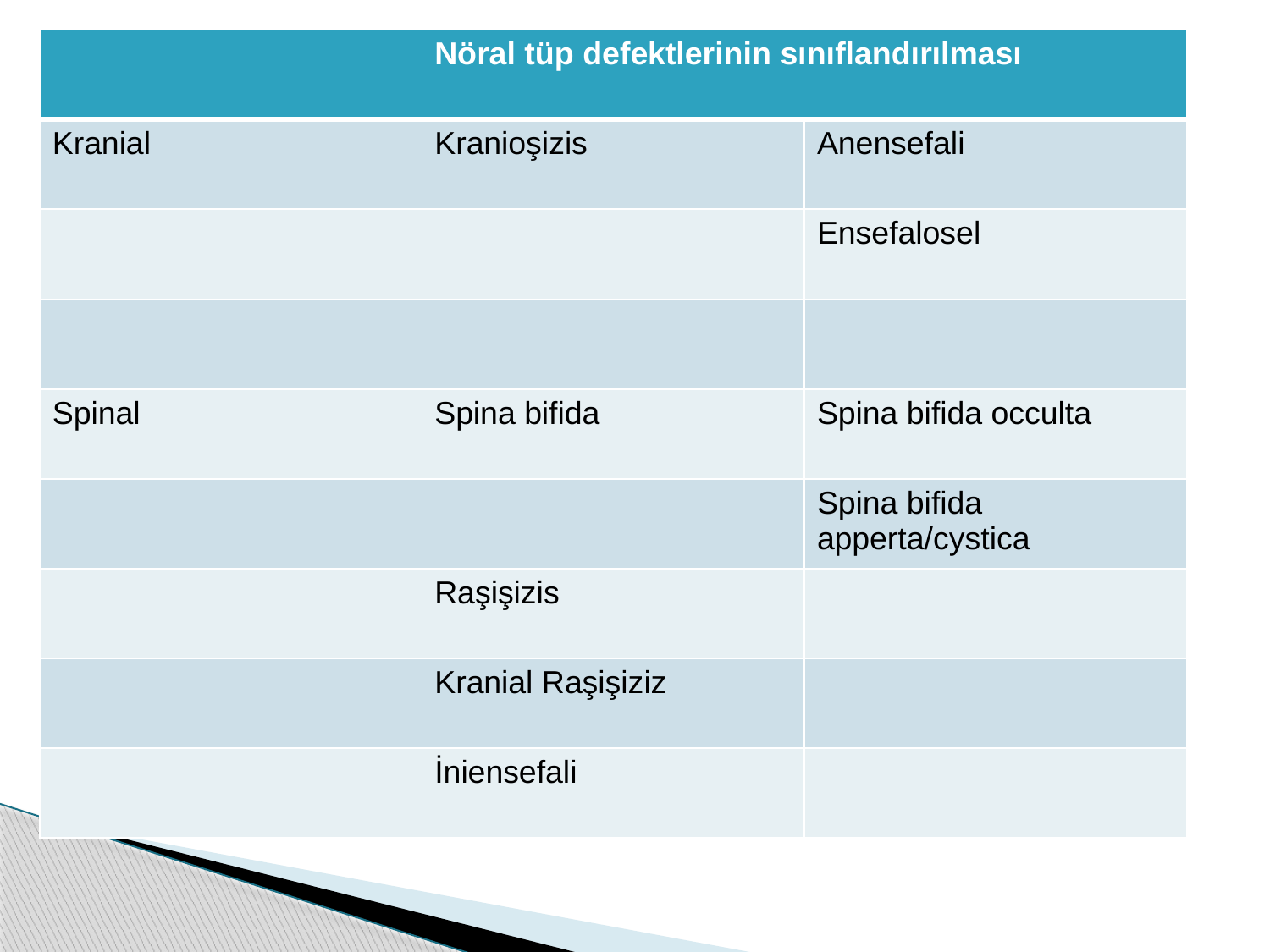

|  | Nöral tüp defektlerinin sınıflandırılması |  |
| --- | --- | --- |
| Kranial | Kranioşizis | Anensefali |
|  |  | Ensefalosel |
|  |  |  |
| Spinal | Spina bifida | Spina bifida occulta |
|  |  | Spina bifida apperta/cystica |
|  | Raşişizis |  |
|  | Kranial Raşişiziz |  |
|  | İniensefali |  |